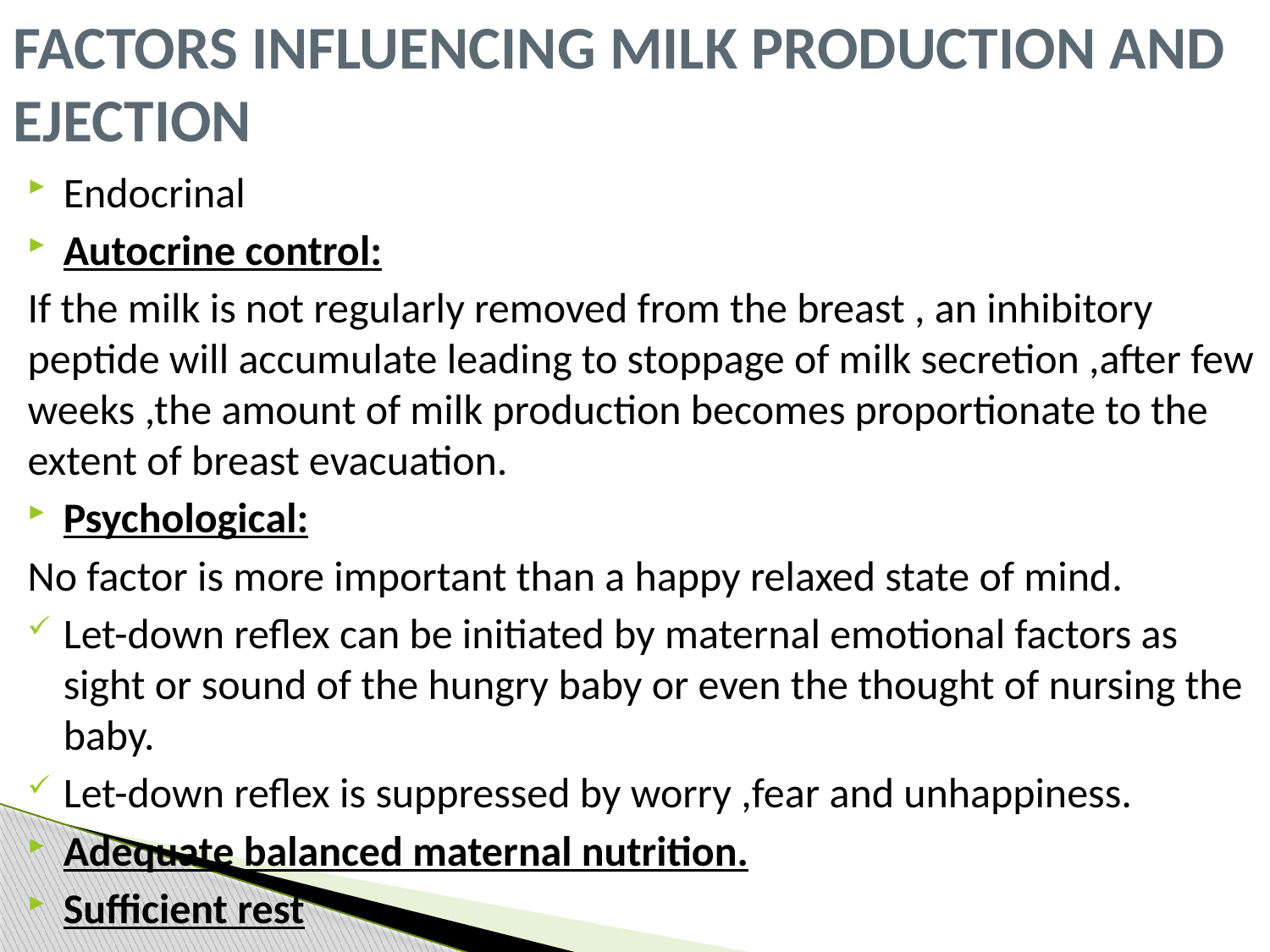

# FACTORS INFLUENCING MILK PRODUCTION AND EJECTION
Endocrinal
Autocrine control:
If the milk is not regularly removed from the breast , an inhibitory peptide will accumulate leading to stoppage of milk secretion ,after few weeks ,the amount of milk production becomes proportionate to the extent of breast evacuation.
Psychological:
No factor is more important than a happy relaxed state of mind.
Let-down reflex can be initiated by maternal emotional factors as sight or sound of the hungry baby or even the thought of nursing the baby.
Let-down reflex is suppressed by worry ,fear and unhappiness.
Adequate balanced maternal nutrition.
Sufficient rest